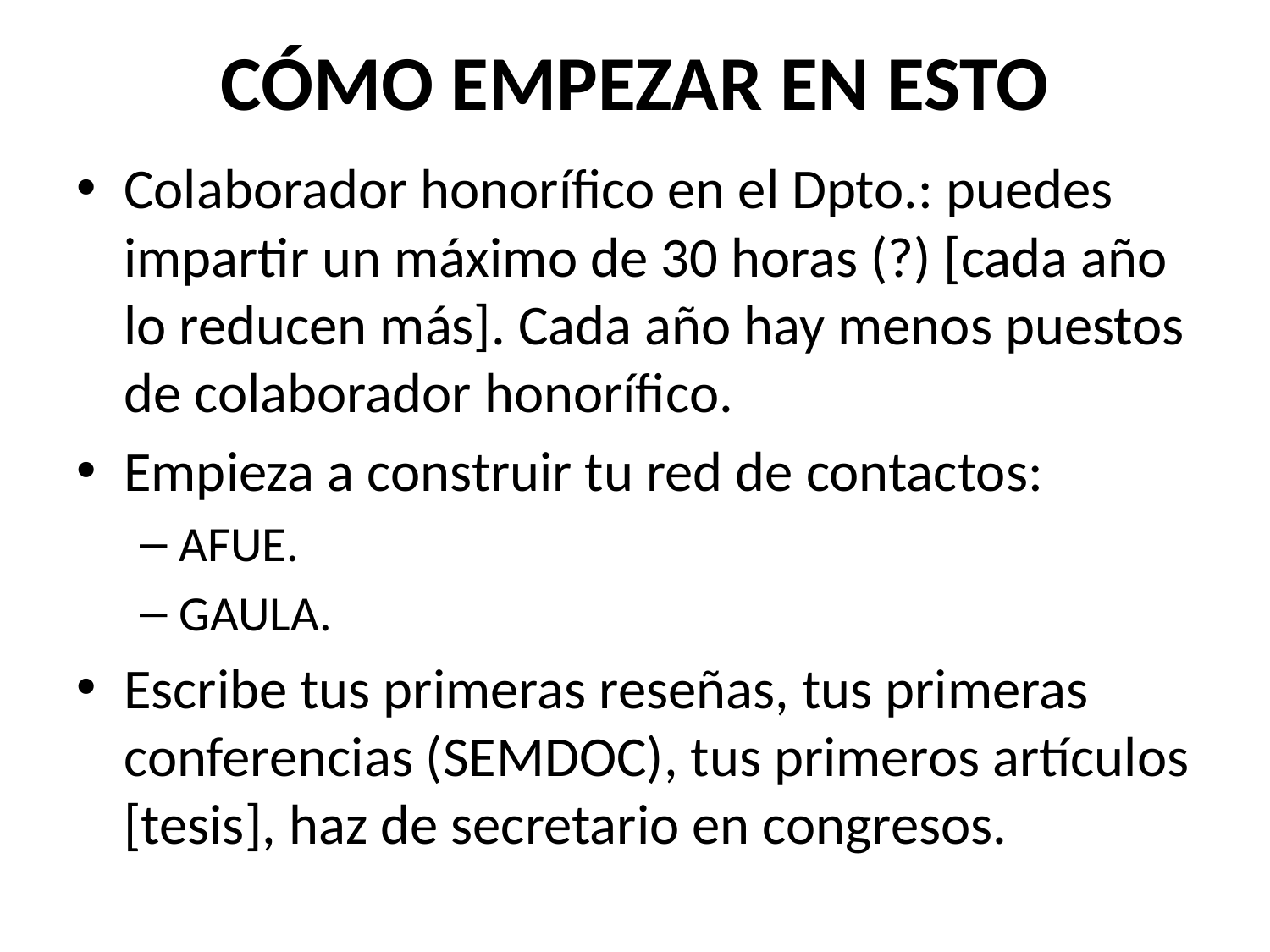

# CÓMO EMPEZAR EN ESTO
Colaborador honorífico en el Dpto.: puedes impartir un máximo de 30 horas (?) [cada año lo reducen más]. Cada año hay menos puestos de colaborador honorífico.
Empieza a construir tu red de contactos:
AFUE.
GAULA.
Escribe tus primeras reseñas, tus primeras conferencias (SEMDOC), tus primeros artículos [tesis], haz de secretario en congresos.